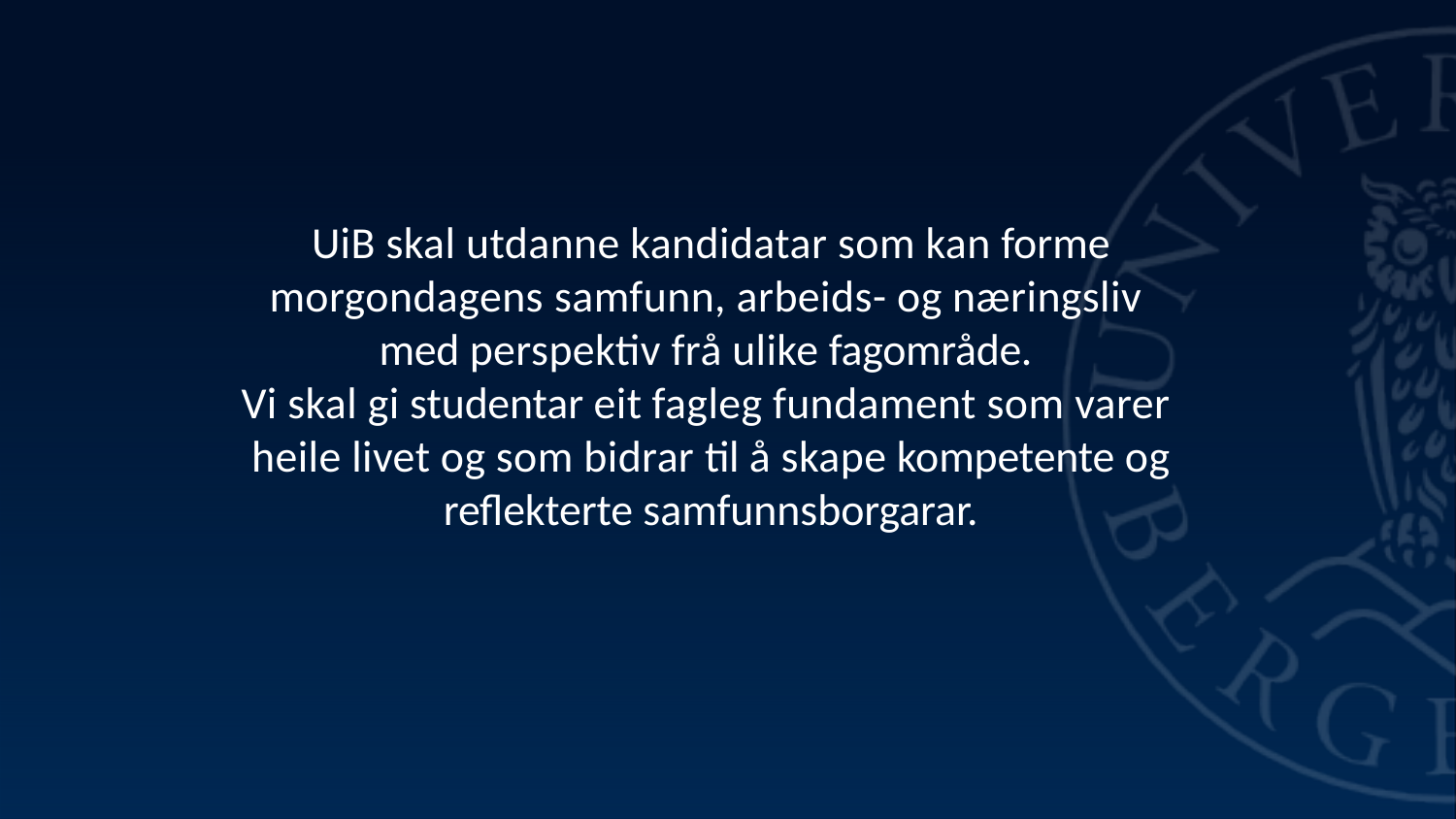

# UiB skal utdanne kandidatar som kan forme morgondagens samfunn, arbeids- og næringsliv med perspektiv frå ulike fagområde. Vi skal gi studentar eit fagleg fundament som varer heile livet og som bidrar til å skape kompetente og reflekterte samfunnsborgarar.